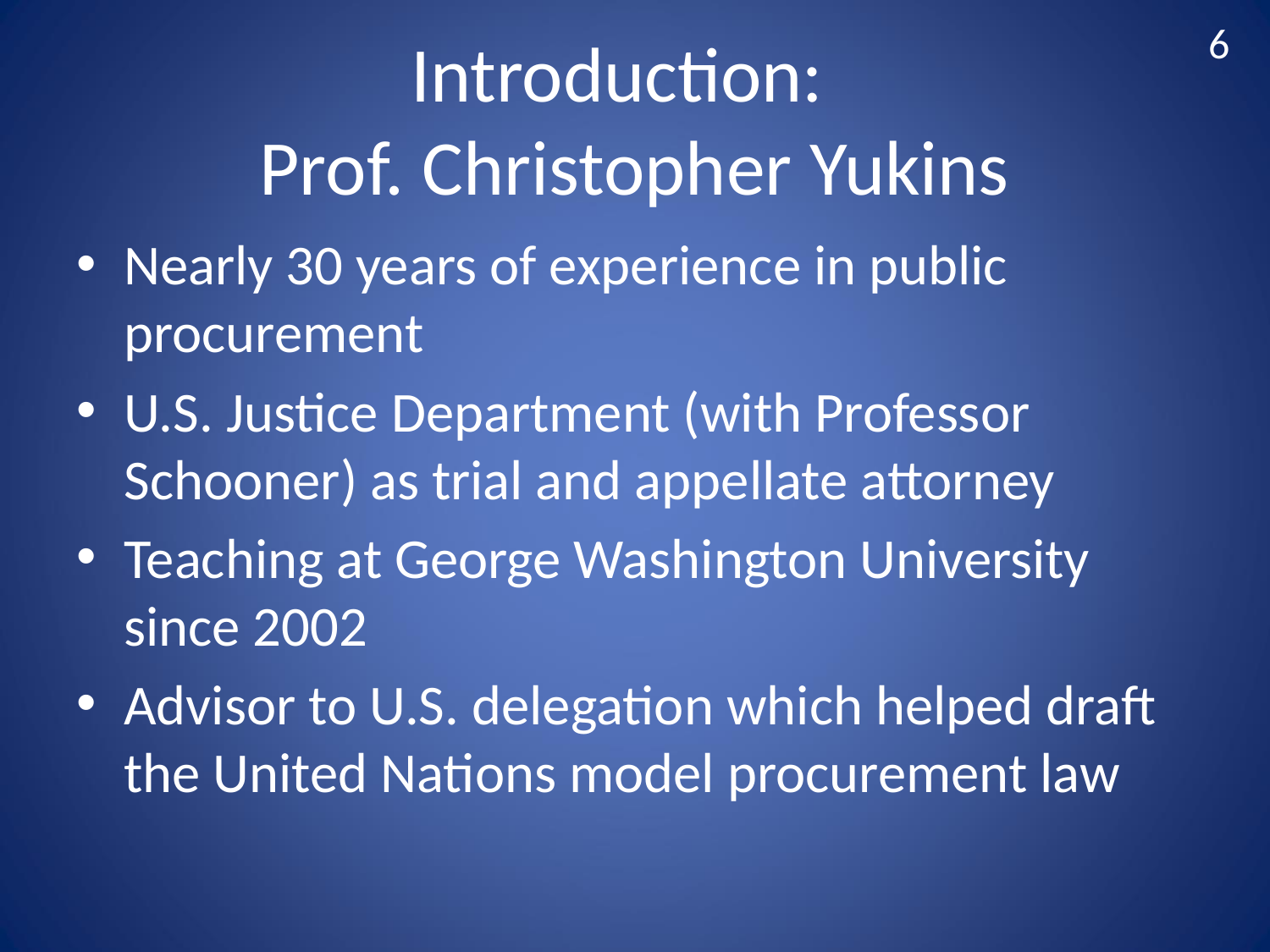

# Introduction: Prof. Christopher Yukins
Nearly 30 years of experience in public procurement
U.S. Justice Department (with Professor Schooner) as trial and appellate attorney
Teaching at George Washington University since 2002
Advisor to U.S. delegation which helped draft the United Nations model procurement law